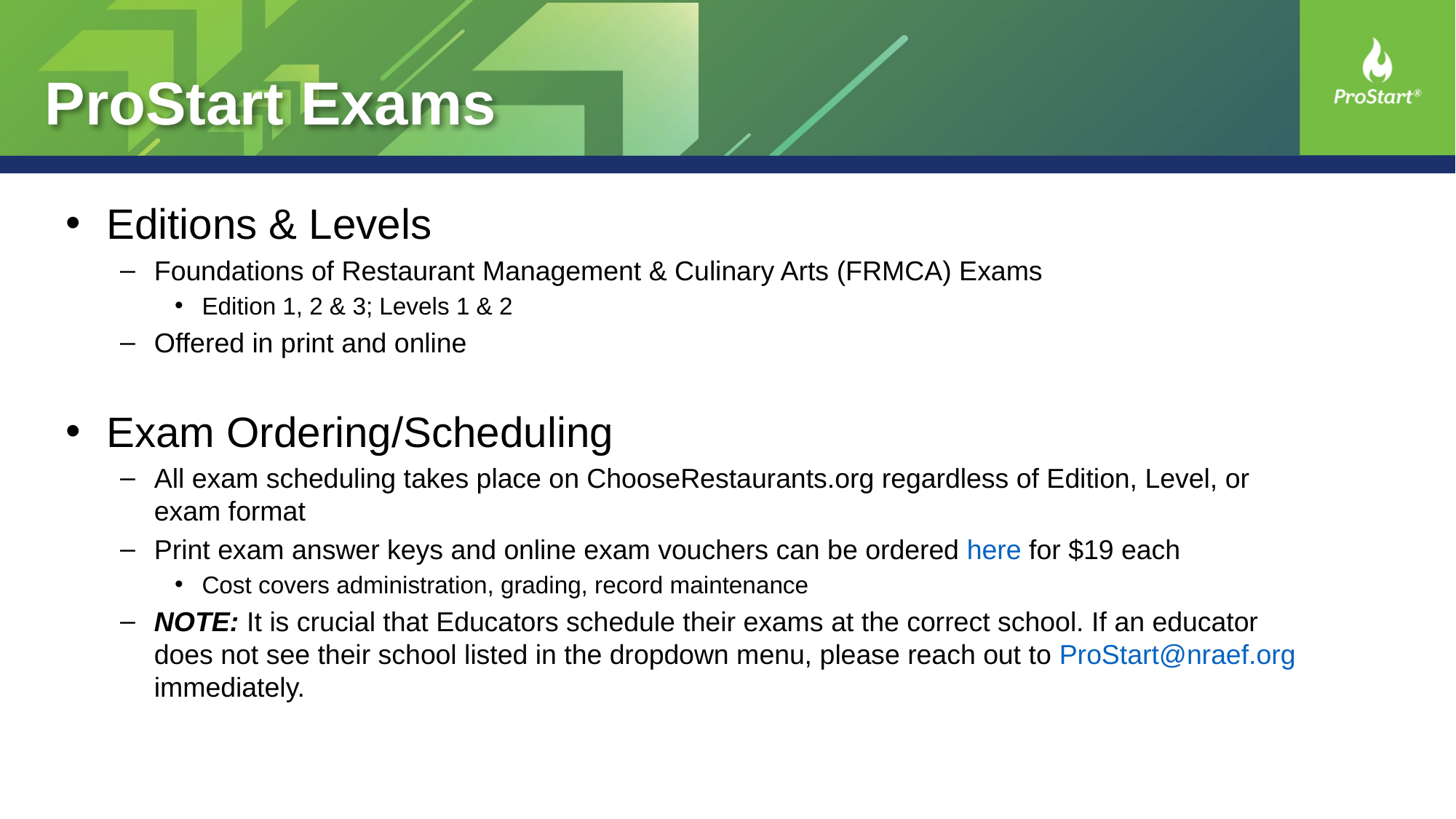

# ProStart Exams
Editions & Levels
Foundations of Restaurant Management & Culinary Arts (FRMCA) Exams
Edition 1, 2 & 3; Levels 1 & 2
Offered in print and online

Exam Ordering/Scheduling
All exam scheduling takes place on ChooseRestaurants.org regardless of Edition, Level, or exam format
Print exam answer keys and online exam vouchers can be ordered here for $19 each
Cost covers administration, grading, record maintenance
NOTE: It is crucial that Educators schedule their exams at the correct school. If an educator does not see their school listed in the dropdown menu, please reach out to ProStart@nraef.org immediately.